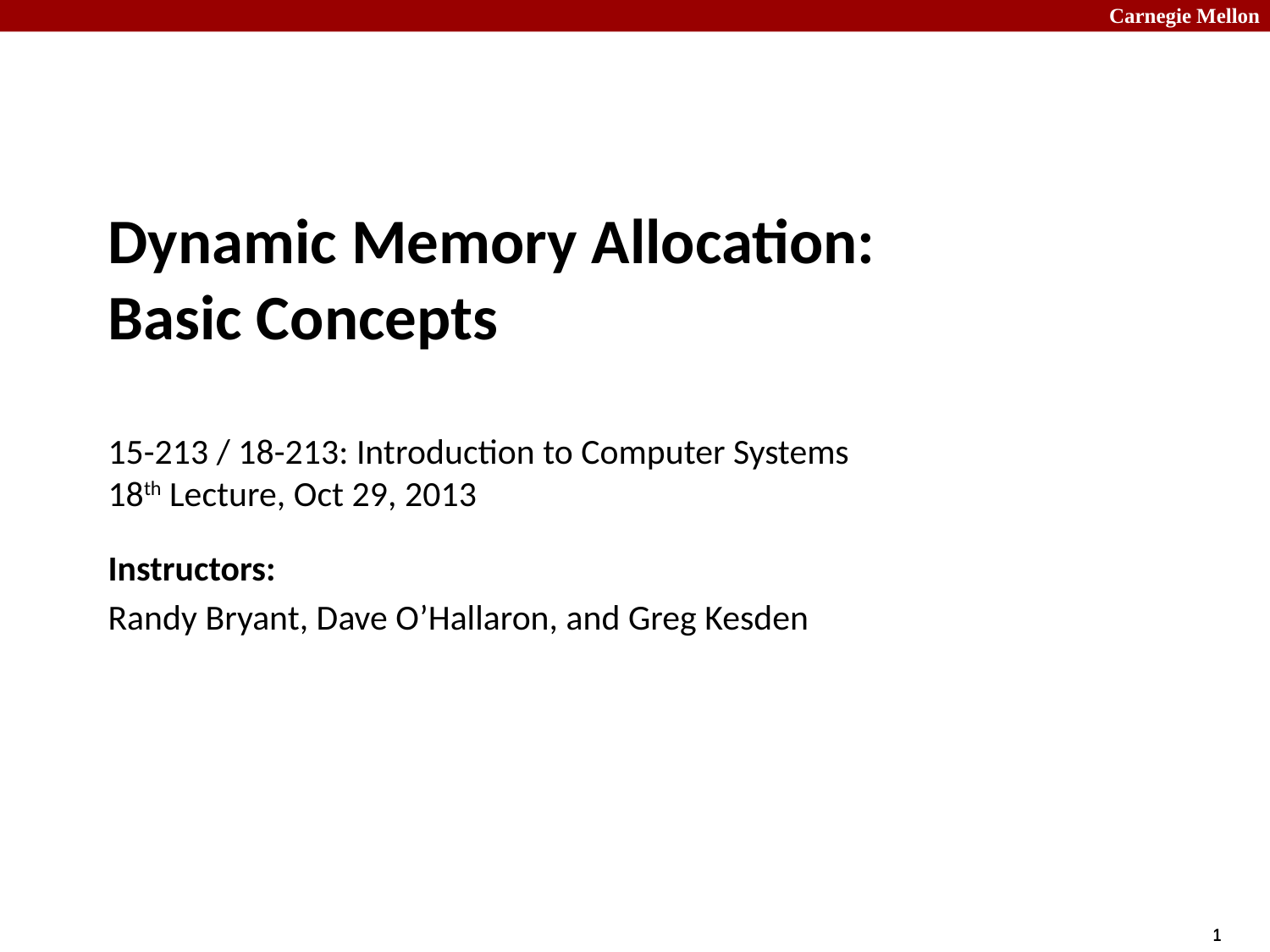

# Dynamic Memory Allocation: Basic Concepts 15-213 / 18-213: Introduction to Computer Systems 18th Lecture, Oct 29, 2013
Instructors:
Randy Bryant, Dave O’Hallaron, and Greg Kesden